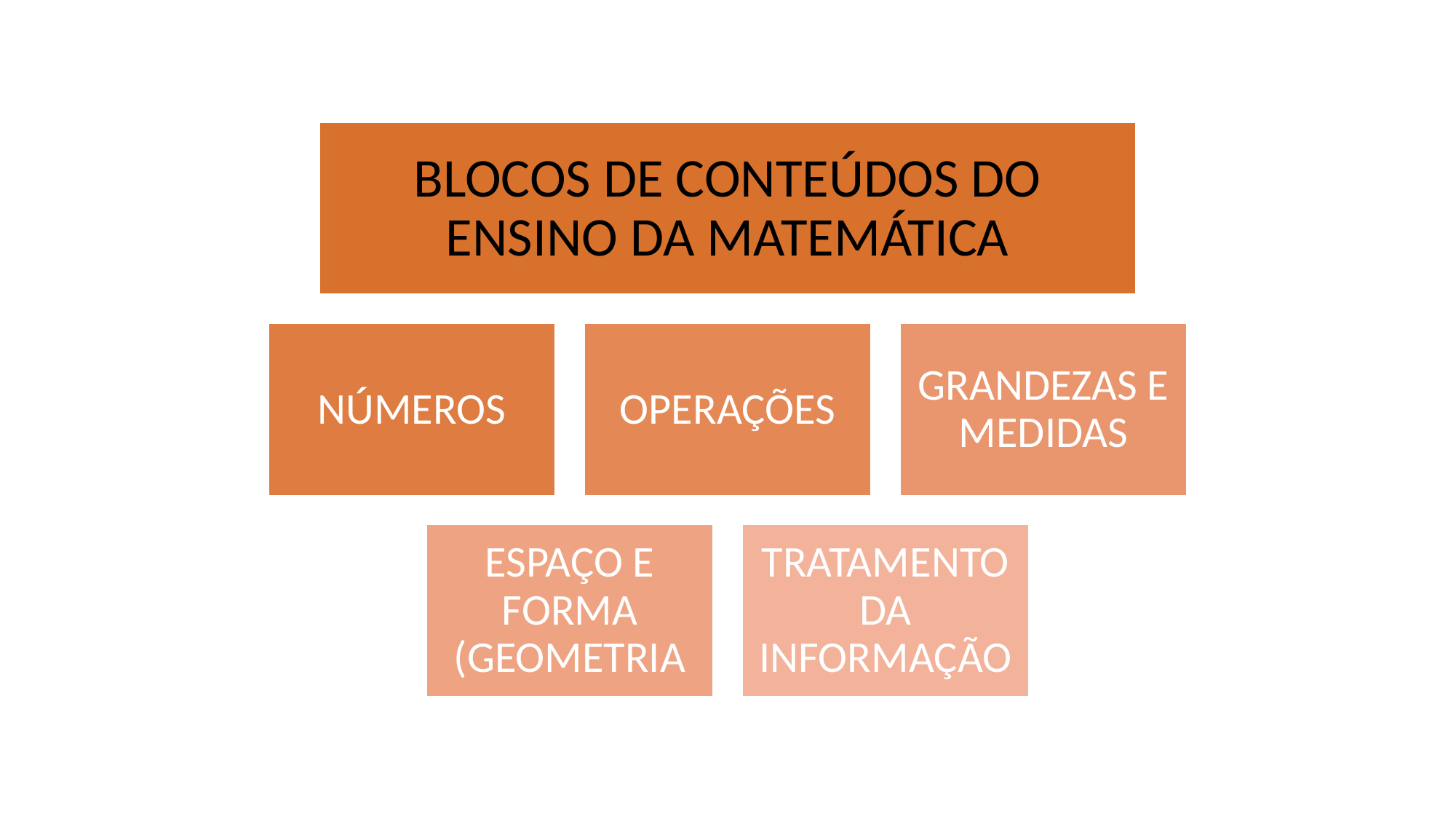

BLOCOS DE CONTEÚDOS DO ENSINO DA MATEMÁTICA
NÚMEROS
OPERAÇÕES
GRANDEZAS E MEDIDAS
ESPAÇO E FORMA (GEOMETRIA
TRATAMENTO DA INFORMAÇÃO